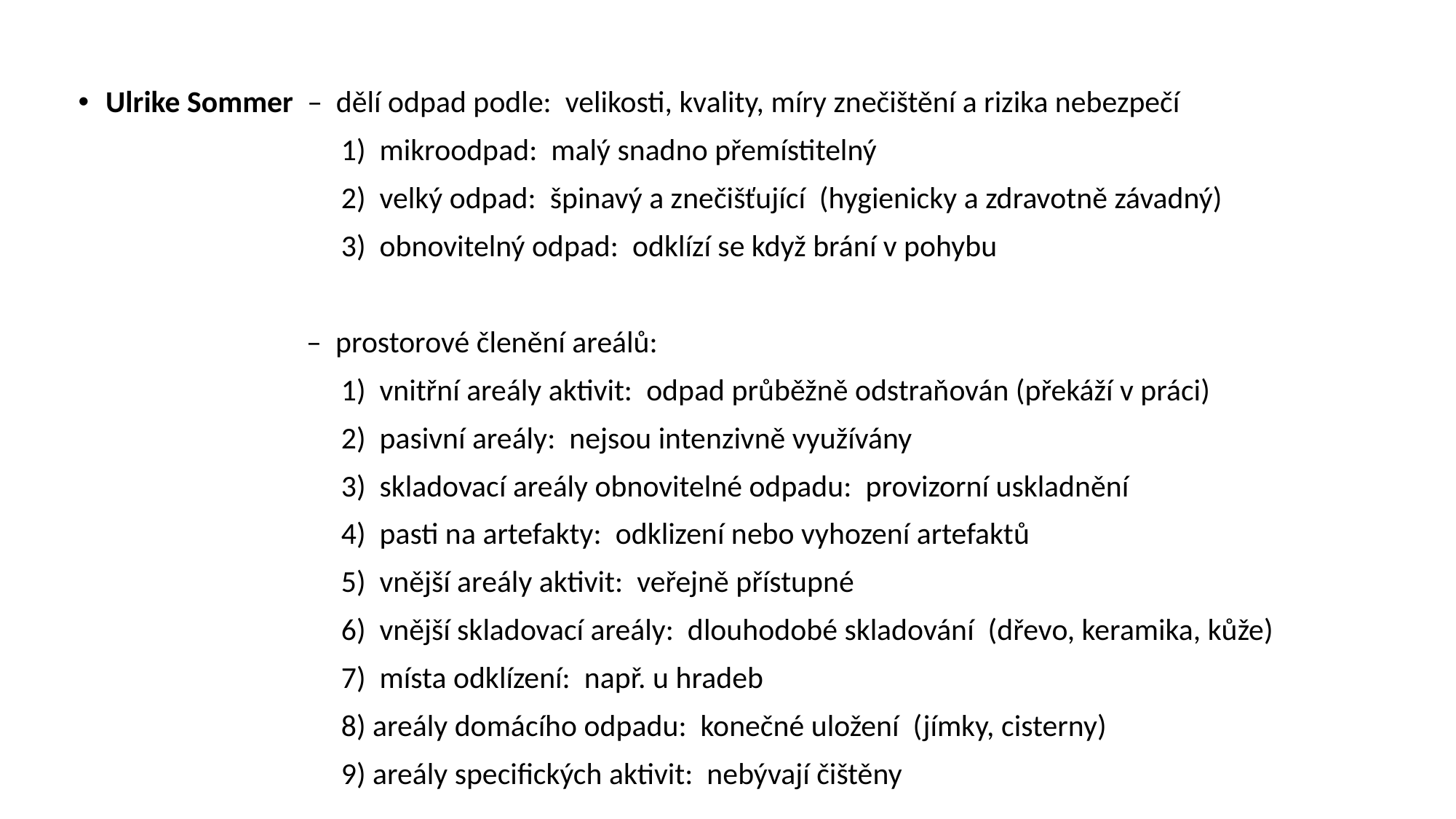

Ulrike Sommer  –  dělí odpad podle:  velikosti, kvality, míry znečištění a rizika nebezpečí
                                      1)  mikroodpad:  malý snadno přemístitelný
                                      2)  velký odpad:  špinavý a znečišťující  (hygienicky a zdravotně závadný)
                                      3)  obnovitelný odpad:  odklízí se když brání v pohybu

                                 –  prostorové členění areálů:
                                      1)  vnitřní areály aktivit:  odpad průběžně odstraňován (překáží v práci)
                                      2)  pasivní areály:  nejsou intenzivně využívány
                                      3)  skladovací areály obnovitelné odpadu:  provizorní uskladnění
                                      4)  pasti na artefakty:  odklizení nebo vyhození artefaktů
                                      5)  vnější areály aktivit:  veřejně přístupné
                                      6)  vnější skladovací areály:  dlouhodobé skladování  (dřevo, keramika, kůže)
                                      7)  místa odklízení:  např. u hradeb
                                      8) areály domácího odpadu:  konečné uložení  (jímky, cisterny)
                                      9) areály specifických aktivit:  nebývají čištěny